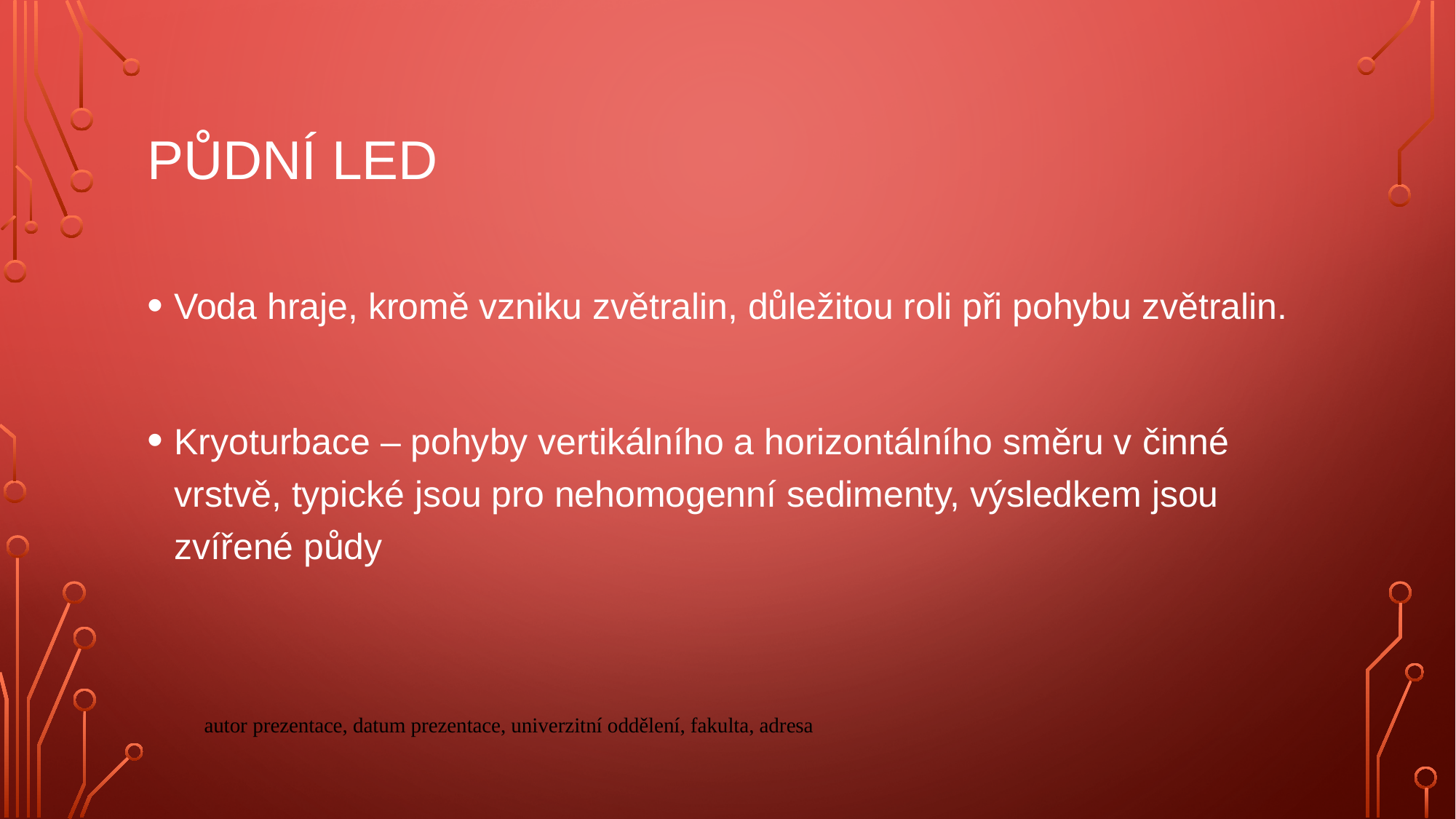

# Půdní led
Voda hraje, kromě vzniku zvětralin, důležitou roli při pohybu zvětralin.

Kryoturbace – pohyby vertikálního a horizontálního směru v činné vrstvě, typické jsou pro nehomogenní sedimenty, výsledkem jsou zvířené půdy
autor prezentace, datum prezentace, univerzitní oddělení, fakulta, adresa